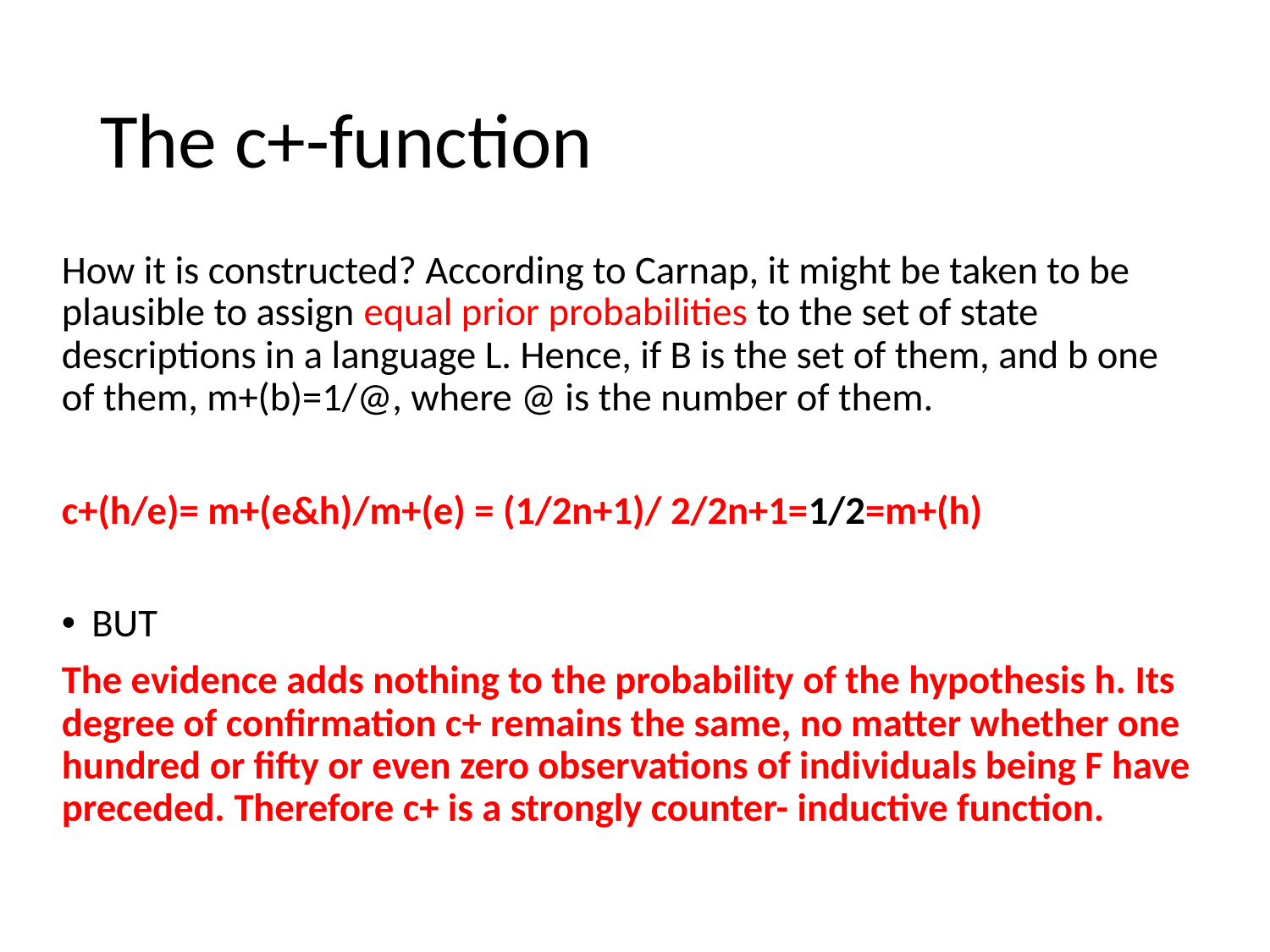

# The c+-function

How it is constructed? According to Carnap, it might be taken to be plausible to assign equal prior probabilities to the set of state descriptions in a language L. Hence, if B is the set of them, and b one of them, m+(b)=1/@, where @ is the number of them.

c+(h/e)= m+(e&h)/m+(e) = (1/2n+1)/ 2/2n+1=1/2=m+(h)

BUT
The evidence adds nothing to the probability of the hypothesis h. Its degree of confirmation c+ remains the same, no matter whether one hundred or fifty or even zero observations of individuals being F have preceded. Therefore c+ is a strongly counter- inductive function.